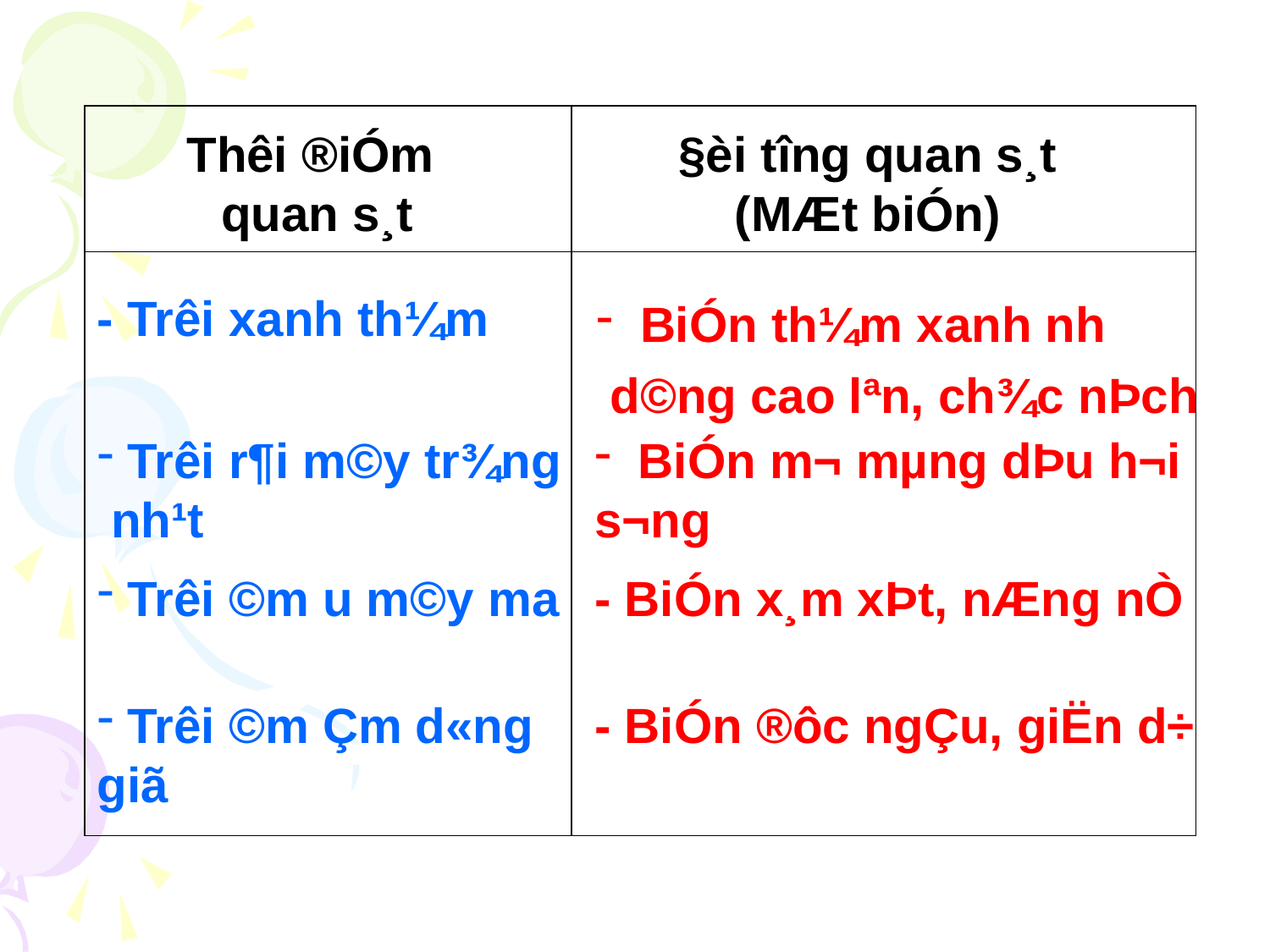

|  |  |
| --- | --- |
|  |  |
Thêi ®iÓm
quan s¸t
§èi t­îng quan s¸t
(MÆt biÓn)
 BiÓn th¼m xanh nh­
 d©ng cao lªn, ch¾c nÞch
- Trêi xanh th¼m
Trêi r¶i m©y tr¾ng
 nh¹t
 BiÓn m¬ mµng dÞu h¬i
s­¬ng
Trêi ©m u m©y m­a
- BiÓn x¸m xÞt, nÆng nÒ
Trêi ©m Çm d«ng
giã
- BiÓn ®ôc ngÇu, giËn d÷